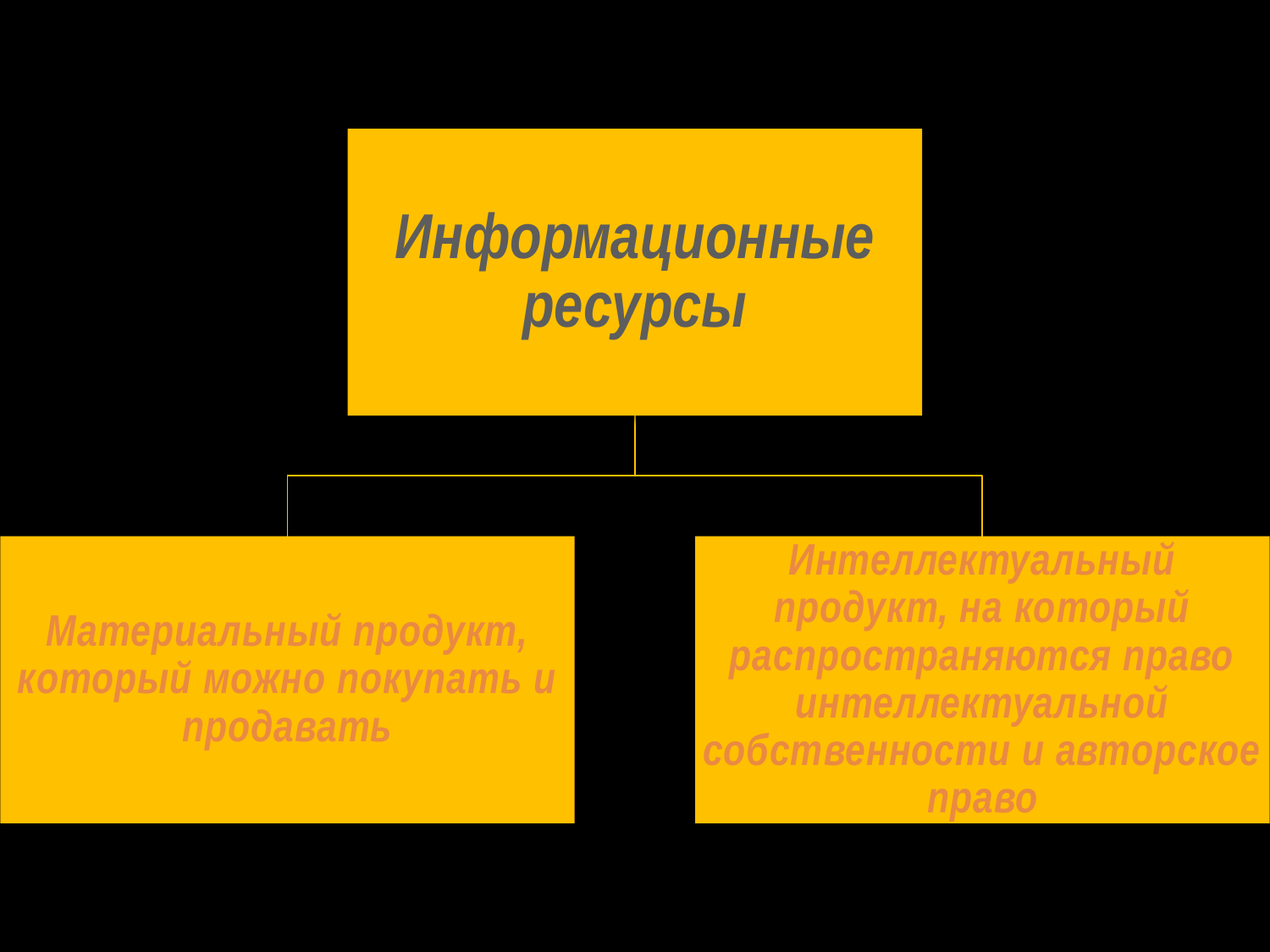

Информационные ресурсы
Материальный продукт, который можно покупать и продавать
Интеллектуальный продукт, на который распространяются право интеллектуальной собственности и авторское право